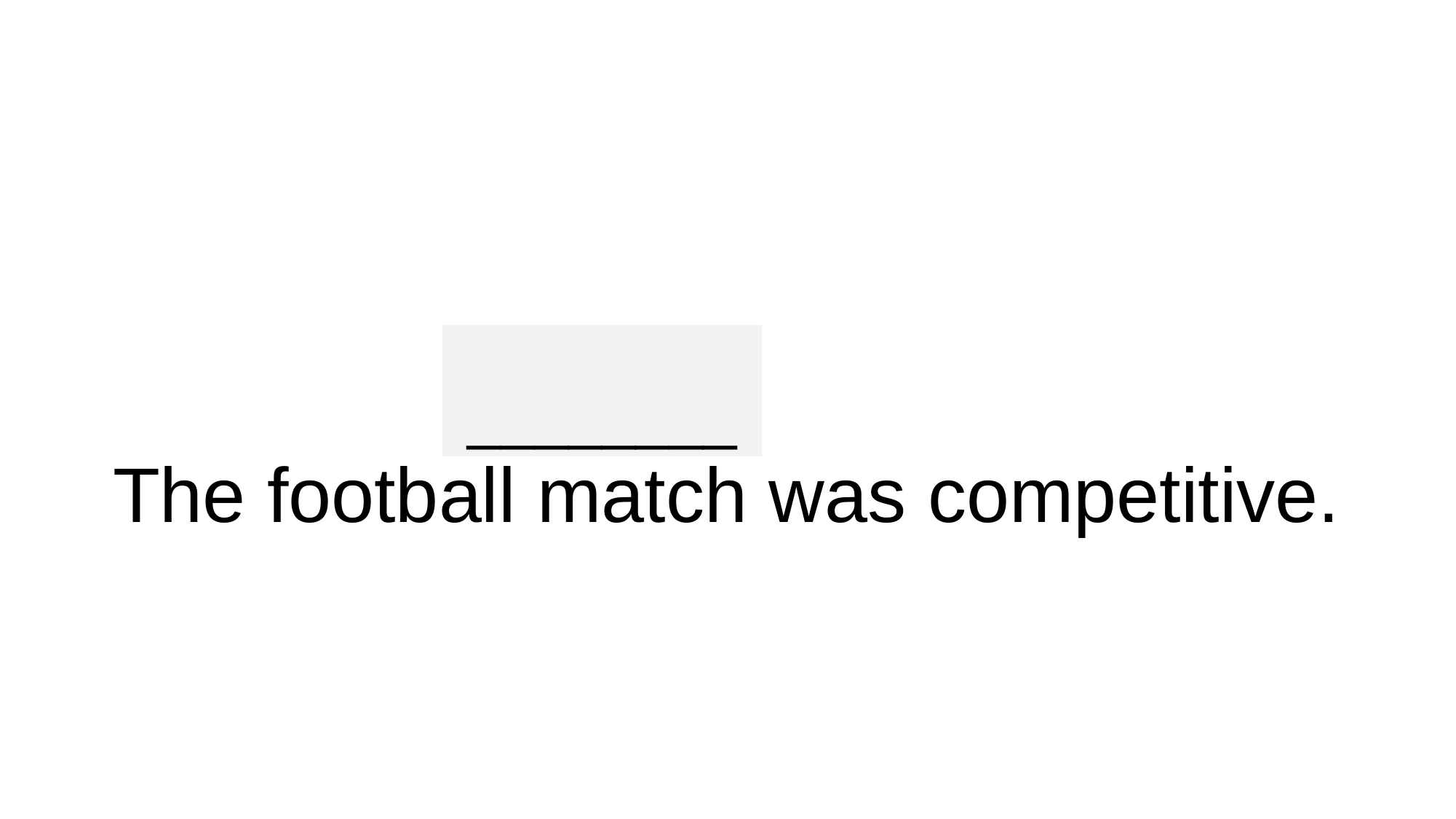

________
# The football match was competitive.